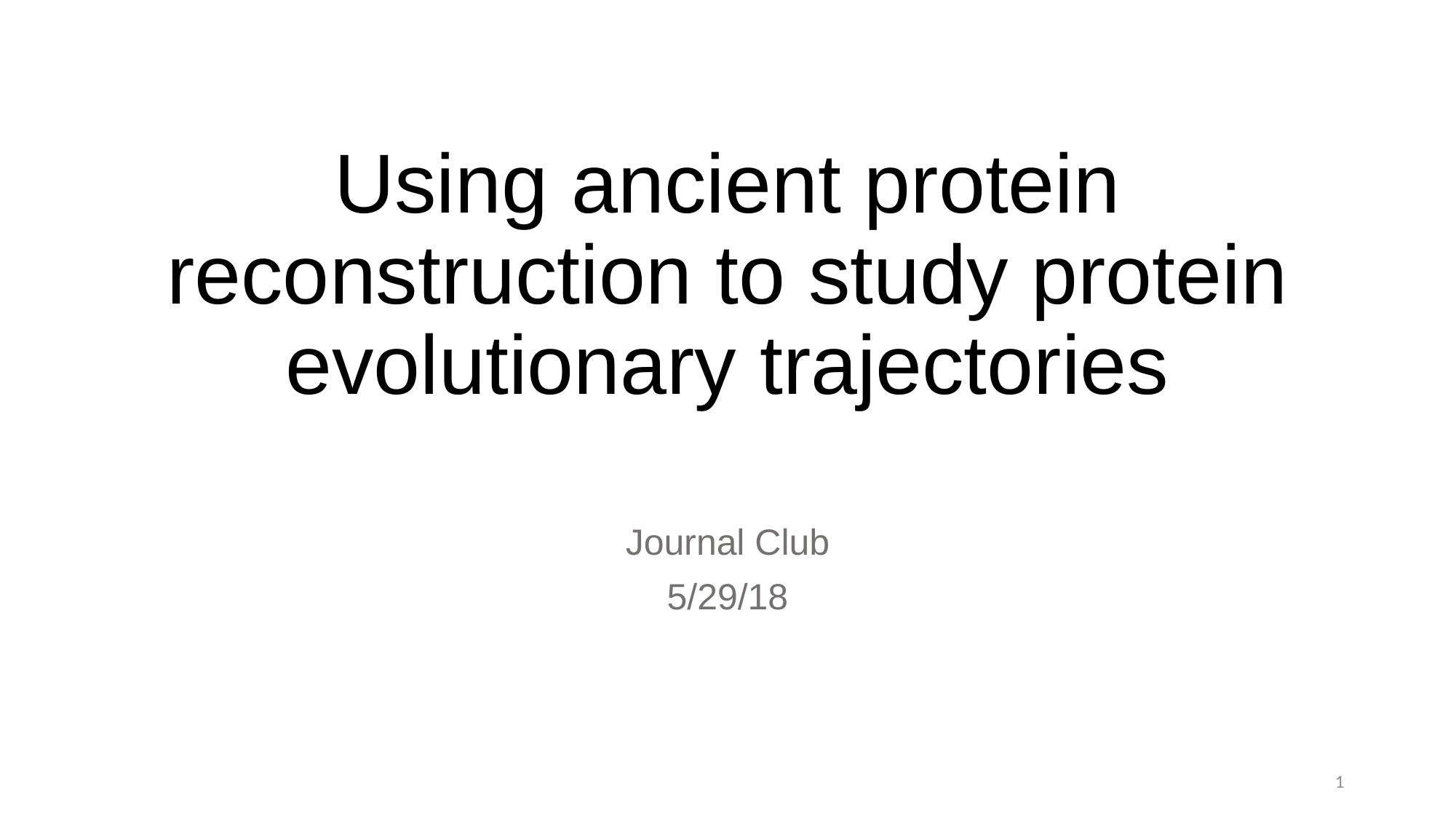

# Using ancient protein reconstruction to study protein evolutionary trajectories
Journal Club
5/29/18
1